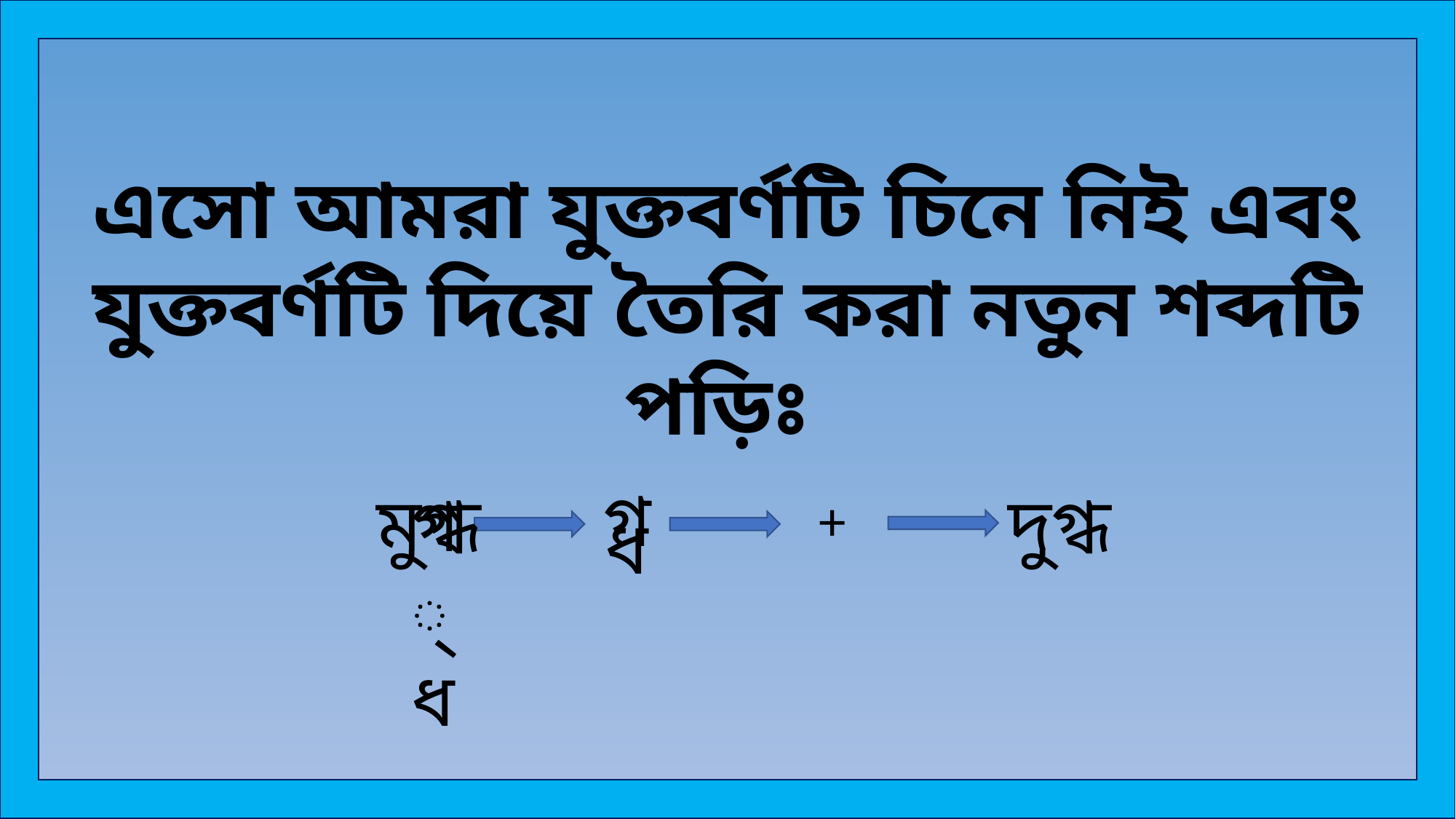

এসো আমরা যুক্তবর্ণটি চিনে নিই এবং যুক্তবর্ণটি দিয়ে তৈরি করা নতুন শব্দটি পড়িঃ
গ
দুগ্ধ
মুগ্ধ
গ্ধ
+
ধ